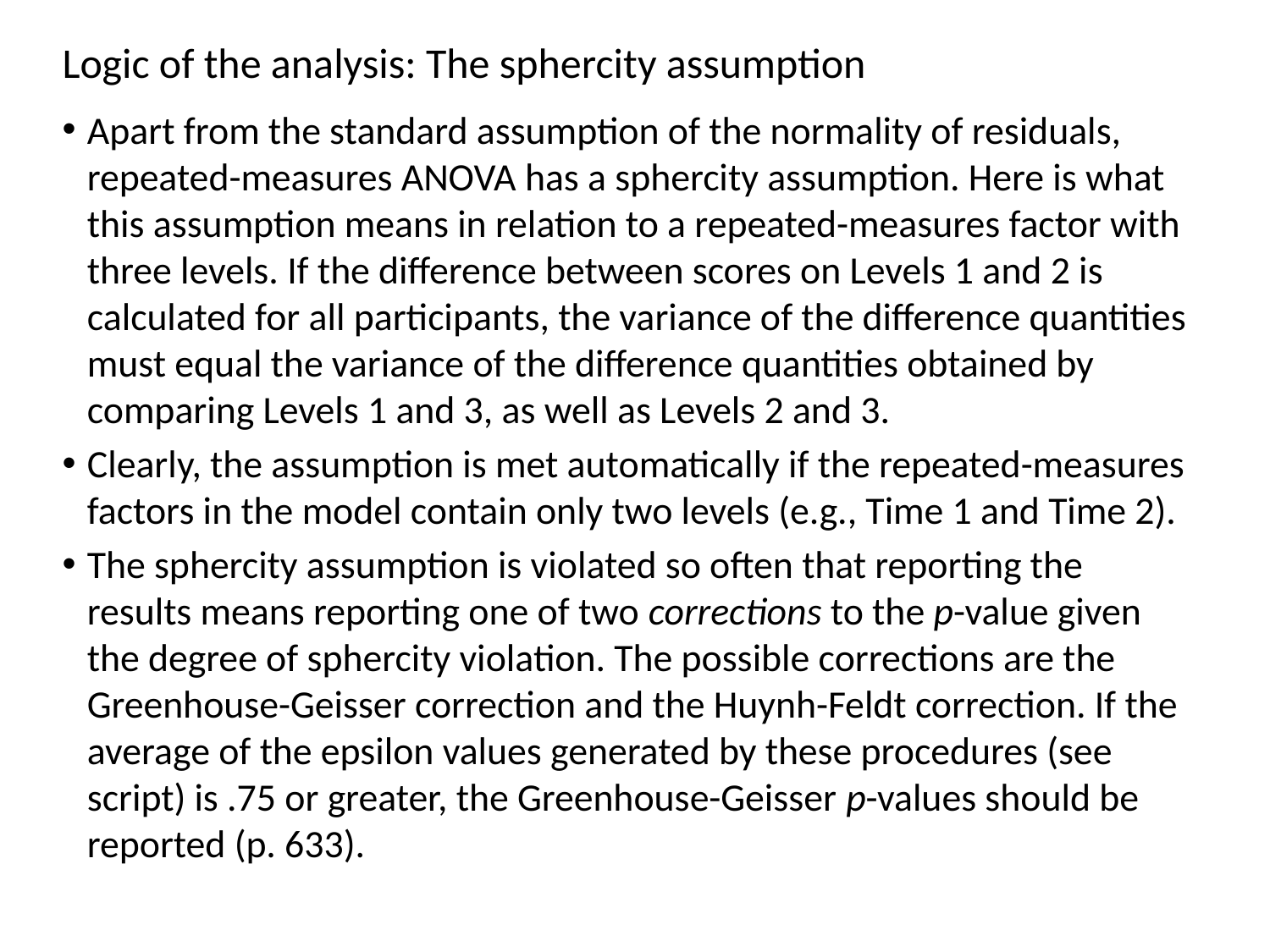

Logic of the analysis: The sphercity assumption
Apart from the standard assumption of the normality of residuals, repeated-measures ANOVA has a sphercity assumption. Here is what this assumption means in relation to a repeated-measures factor with three levels. If the difference between scores on Levels 1 and 2 is calculated for all participants, the variance of the difference quantities must equal the variance of the difference quantities obtained by comparing Levels 1 and 3, as well as Levels 2 and 3.
Clearly, the assumption is met automatically if the repeated-measures factors in the model contain only two levels (e.g., Time 1 and Time 2).
The sphercity assumption is violated so often that reporting the results means reporting one of two corrections to the p-value given the degree of sphercity violation. The possible corrections are the Greenhouse-Geisser correction and the Huynh-Feldt correction. If the average of the epsilon values generated by these procedures (see script) is .75 or greater, the Greenhouse-Geisser p-values should be reported (p. 633).